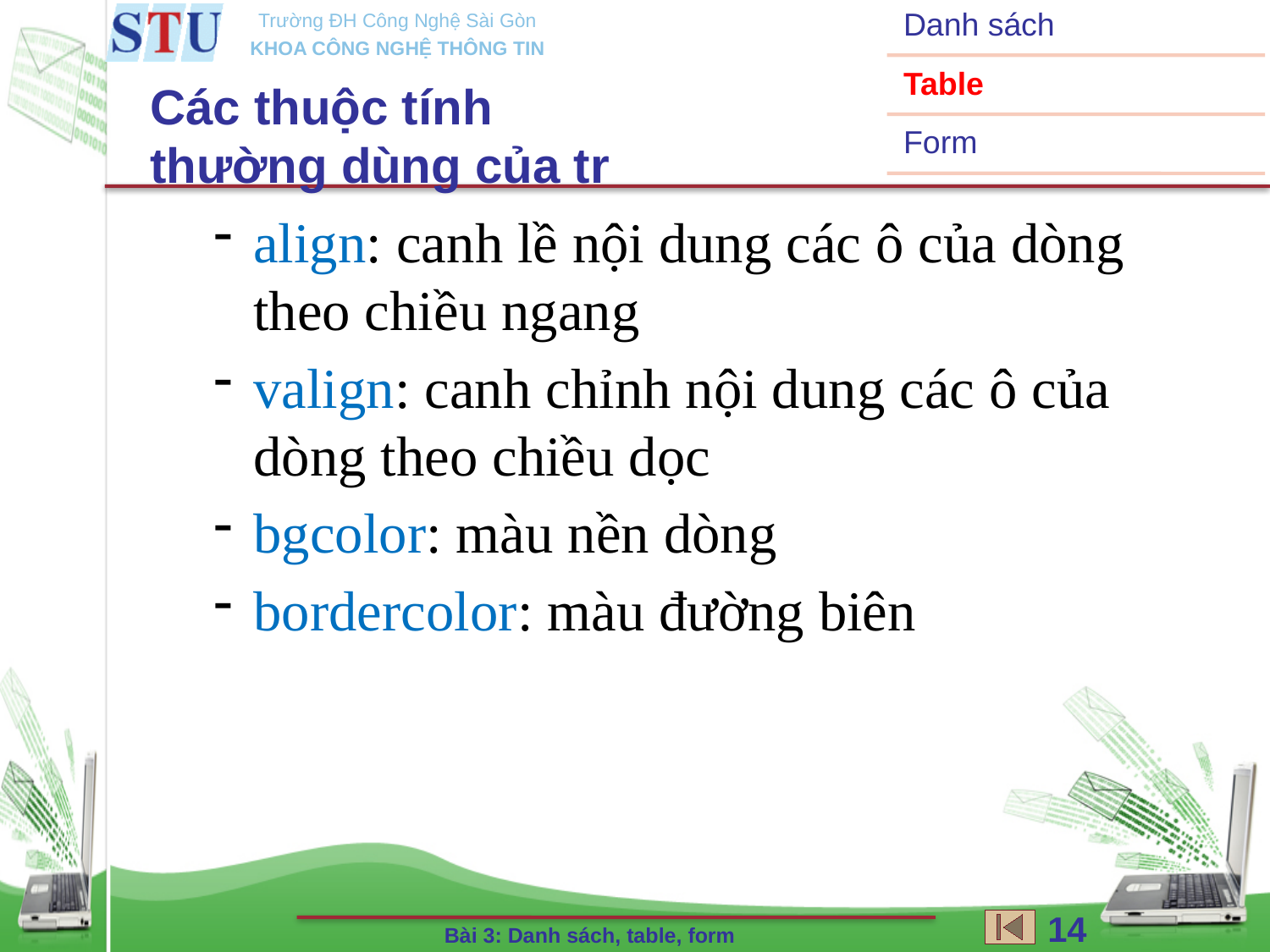

Danh sách

Table

Form

Các thuộc tính
thường dùng của tr

align: canh lề nội dung các ô của dòng theo chiều ngang
valign: canh chỉnh nội dung các ô của dòng theo chiều dọc
bgcolor: màu nền dòng
bordercolor: màu đường biên

14
Bài 3: Danh sách, table, form